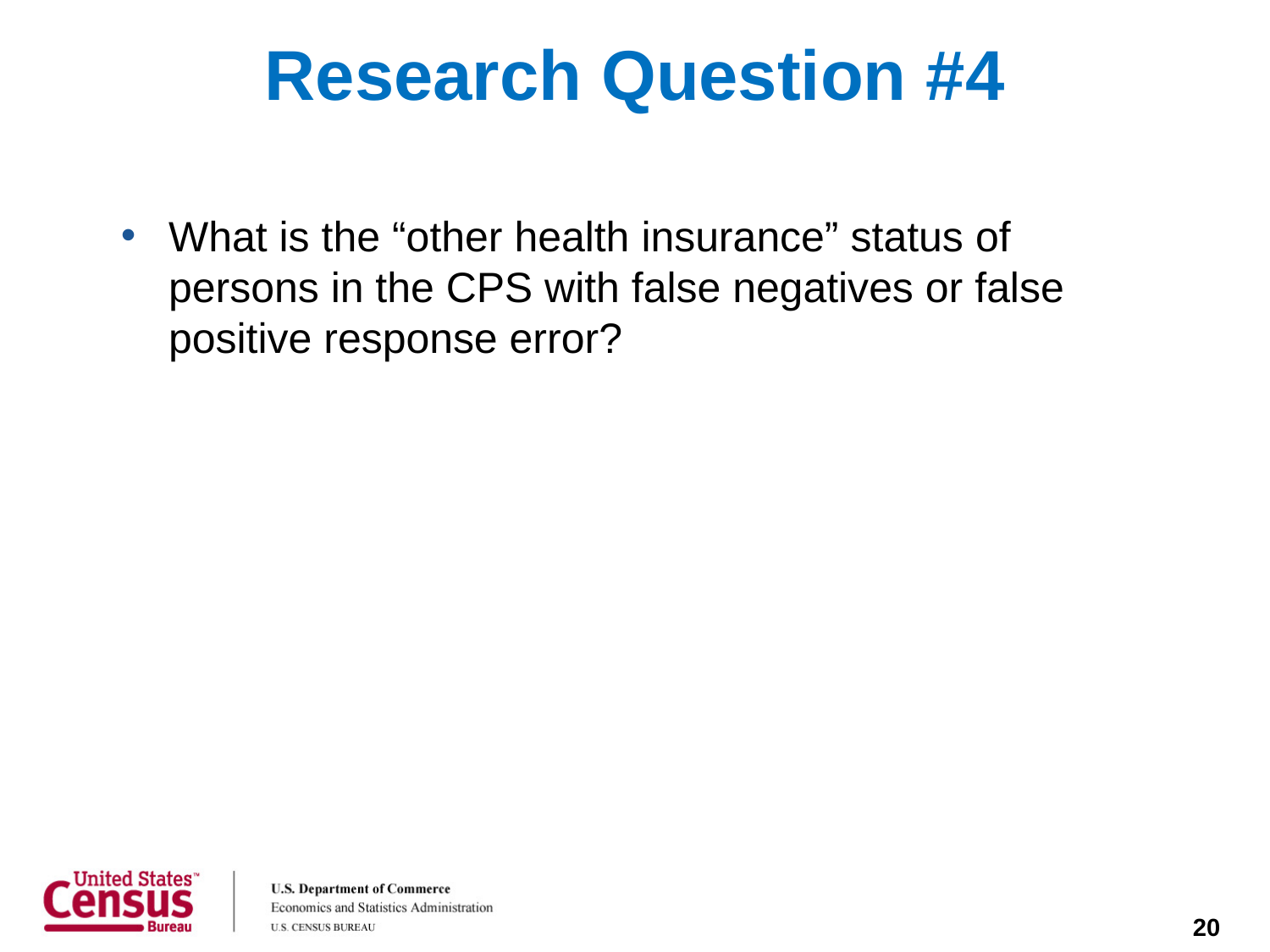

# Research Question #4

What is the “other health insurance” status of persons in the CPS with false negatives or false positive response error?

20